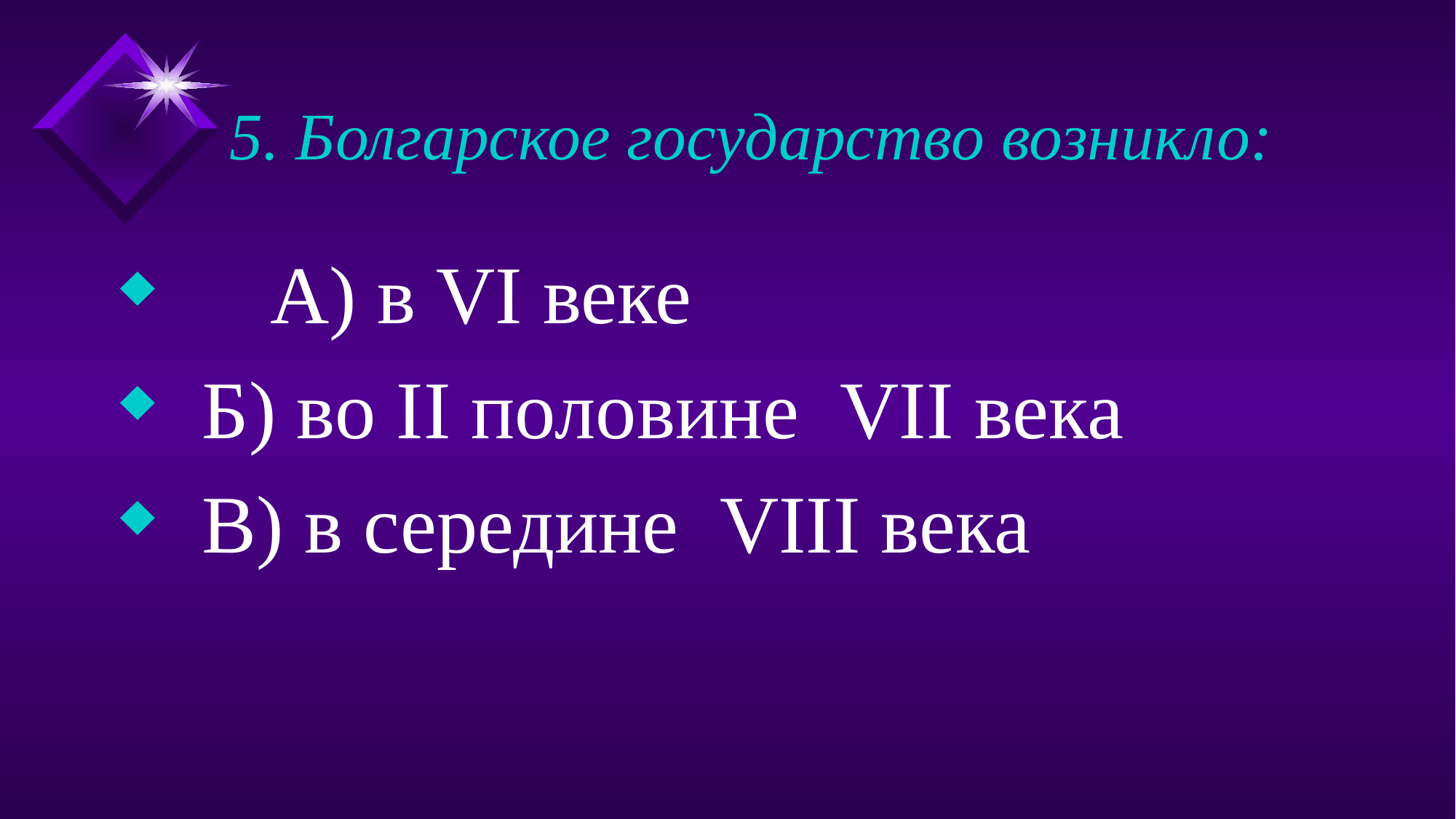

# 5. Болгарское государство возникло:
	А) в VI веке
  Б) во II половине  VII века
  В) в середине  VIII века